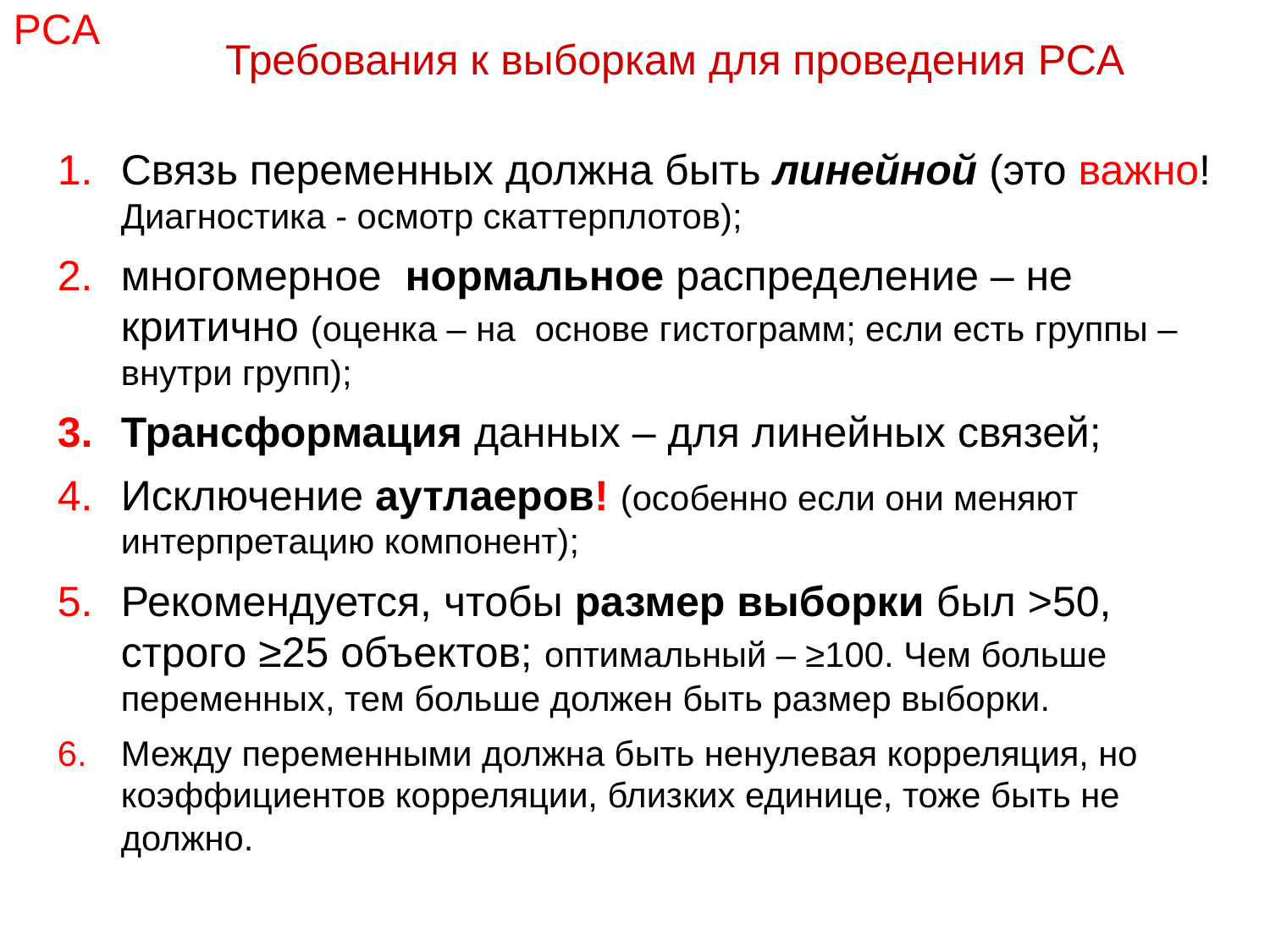

PCA
Требования к выборкам для проведения PCA
Связь переменных должна быть линейной (это важно! Диагностика - осмотр скаттерплотов);
многомерное  нормальное распределение – не критично (оценка – на  основе гистограмм; если есть группы – внутри групп);
Трансформация данных – для линейных связей;
Исключение аутлаеров! (особенно если они меняют интерпретацию компонент);
Рекомендуется, чтобы размер выборки был >50, строго ≥25 объектов; оптимальный – ≥100. Чем больше переменных, тем больше должен быть размер выборки.
Между переменными должна быть ненулевая корреляция, но коэффициентов корреляции, близких единице, тоже быть не должно.